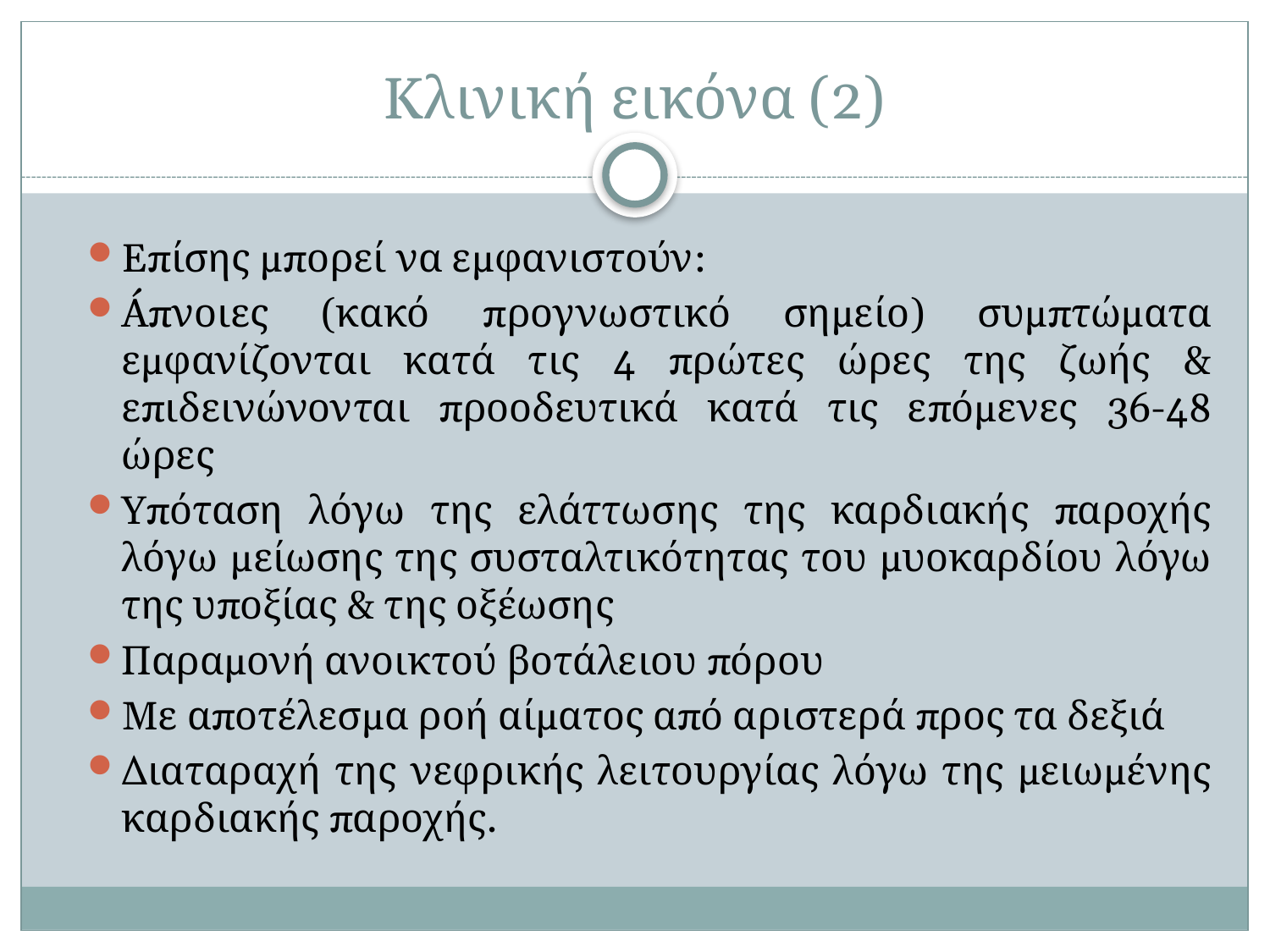

# Κλινική εικόνα (2)
Επίσης μπορεί να εμφανιστούν:
Άπνοιες (κακό προγνωστικό σημείο) συμπτώματα εμφανίζονται κατά τις 4 πρώτες ώρες της ζωής & επιδεινώνονται προοδευτικά κατά τις επόμενες 36-48 ώρες
Υπόταση λόγω της ελάττωσης της καρδιακής παροχής λόγω μείωσης της συσταλτικότητας του μυοκαρδίου λόγω της υποξίας & της οξέωσης
Παραμονή ανοικτού βοτάλειου πόρου
Με αποτέλεσμα ροή αίματος από αριστερά προς τα δεξιά
Διαταραχή της νεφρικής λειτουργίας λόγω της μειωμένης καρδιακής παροχής.